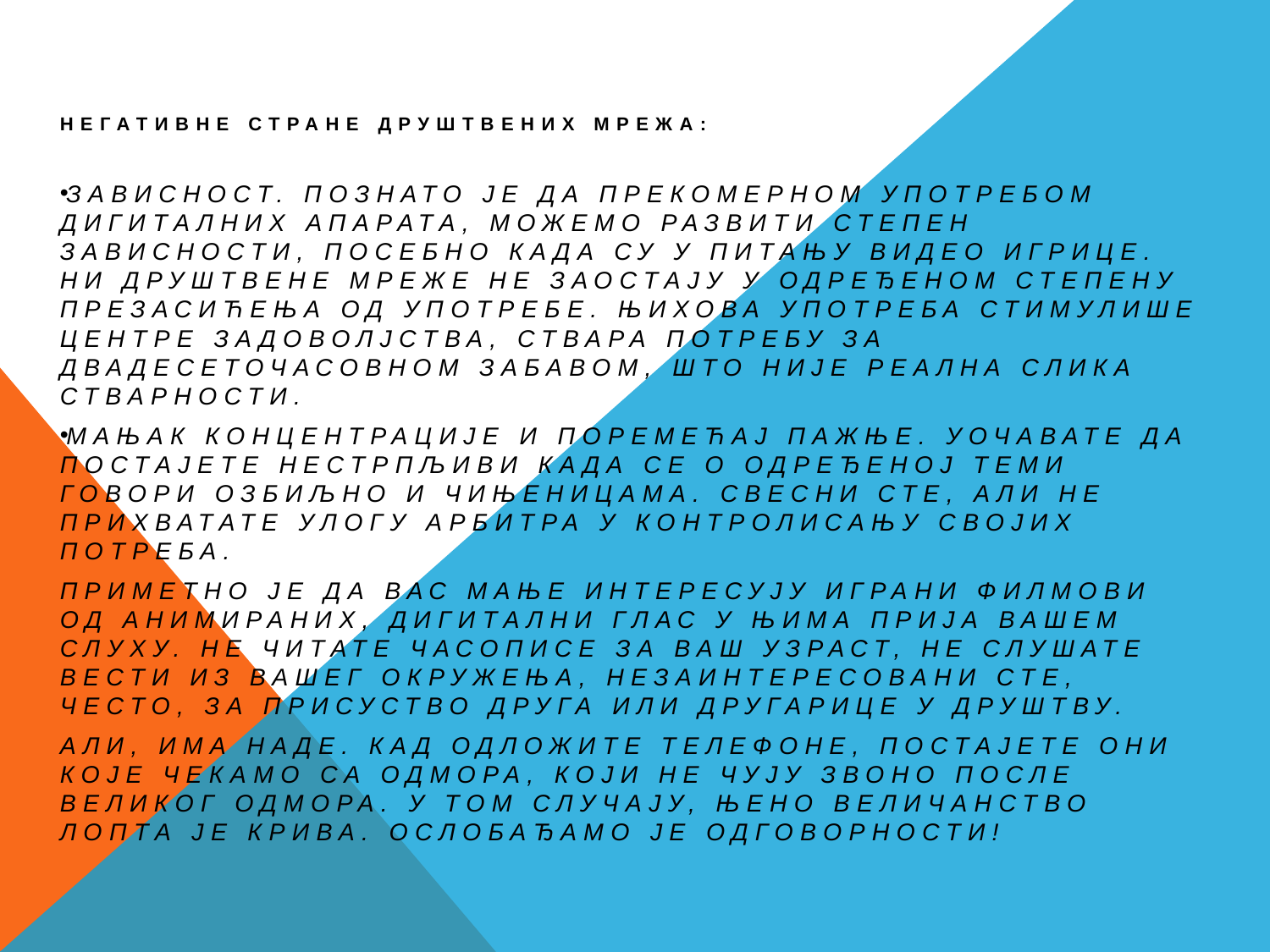

Негативне стране друштвених мрежа:

Зависност. Познато је да прекомерном употребом дигиталних апарата, можемо развити степен зависности, посебно када су у питању видео игрице. Ни друштвене мреже не заостају у одређеном степену презасићења од употребе. Њихова употреба стимулише центре задоволјства, ствара потребу за двадесеточасовном забавом, што није реална слика стварности.
Мањак концентрације и поремећај пажње. Уочавате да постајете нестрпљиви када се о одређеној теми говори озбиљно и чињеницама. Свесни сте, али не прихватате улогу арбитра у контролисању својих потреба.
Приметно је да вас мање интересују играни филмови од анимираних, дигитални глас у њима прија вашем слуху. Не читате часописе за ваш узраст, не слушате вести из вашег окружења, незаинтересовани сте, често, за присуство друга или другарице у друштву.
Али, има наде. Кад одложите телефоне, постајете они које чекамо са одмора, који не чују звоно после великог одмора. У том случају, њено величанство ЛОПТА је крива. Ослобађамо је одговорности!